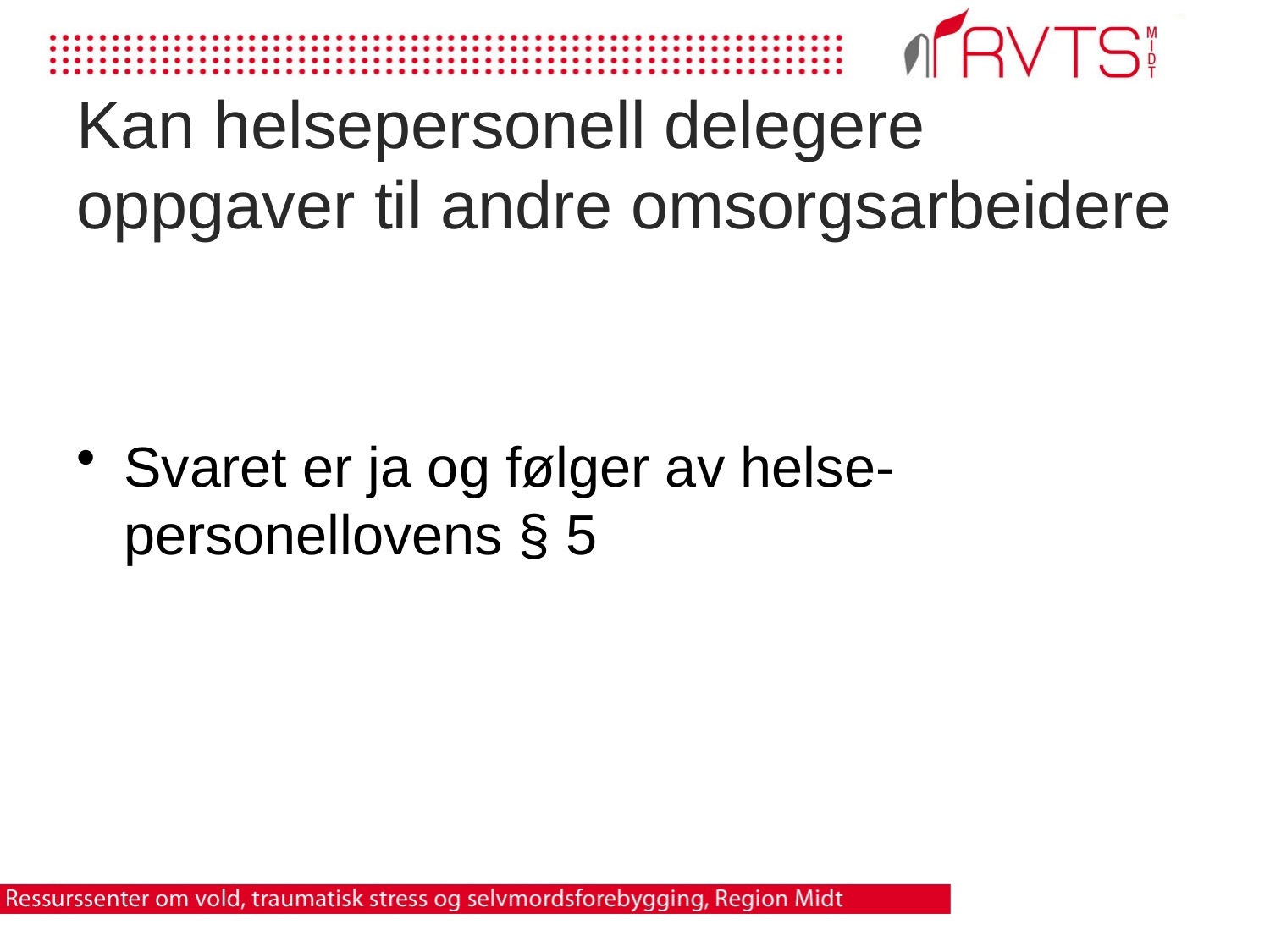

# Kan helsepersonell delegere oppgaver til andre omsorgsarbeidere

Svaret er ja og følger av helse-personellovens § 5